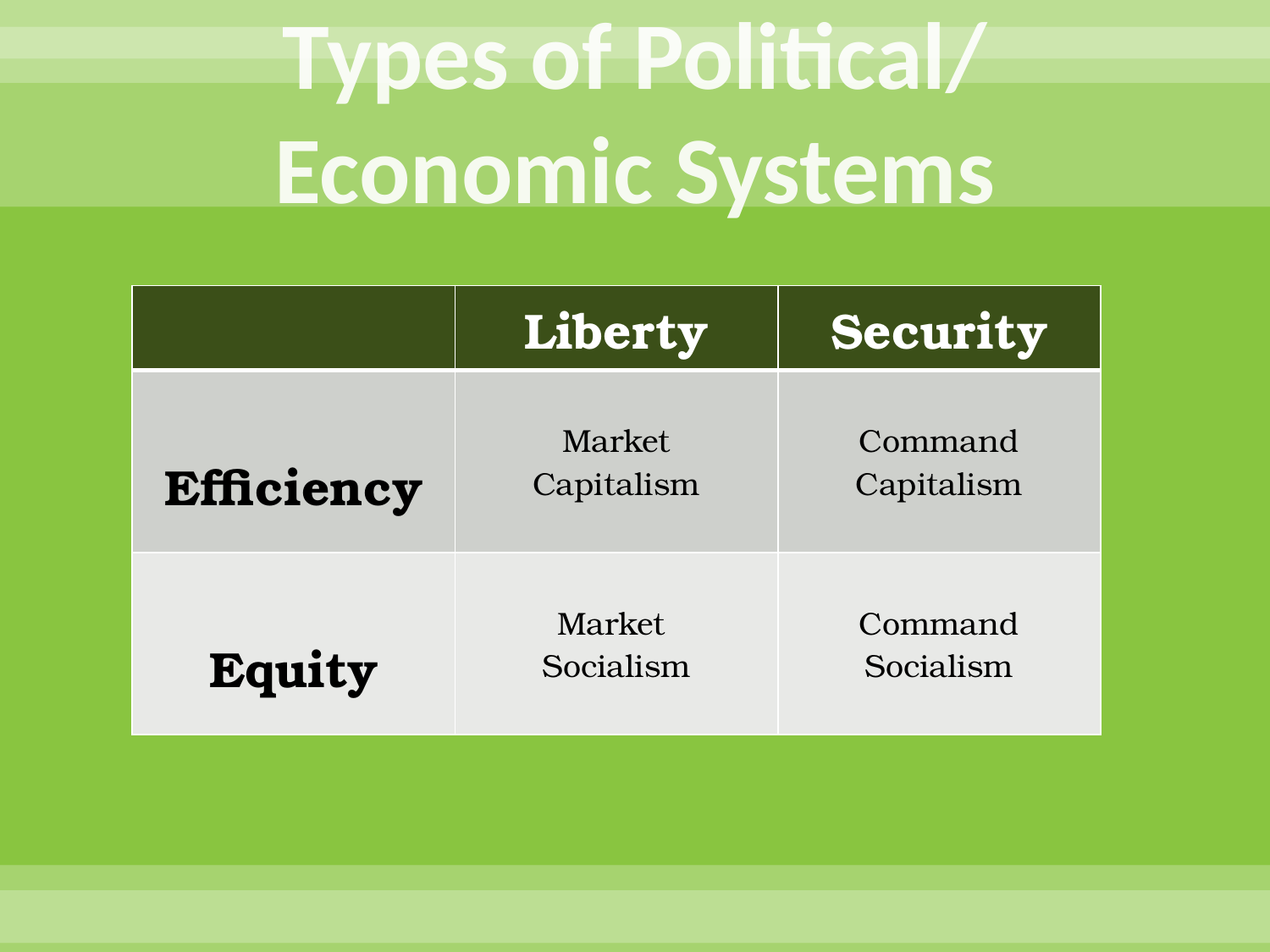

# Types of Political/ Economic Systems
|  | Liberty | Security |
| --- | --- | --- |
| Efficiency | Market Capitalism | Command Capitalism |
| Equity | Market Socialism | Command Socialism |